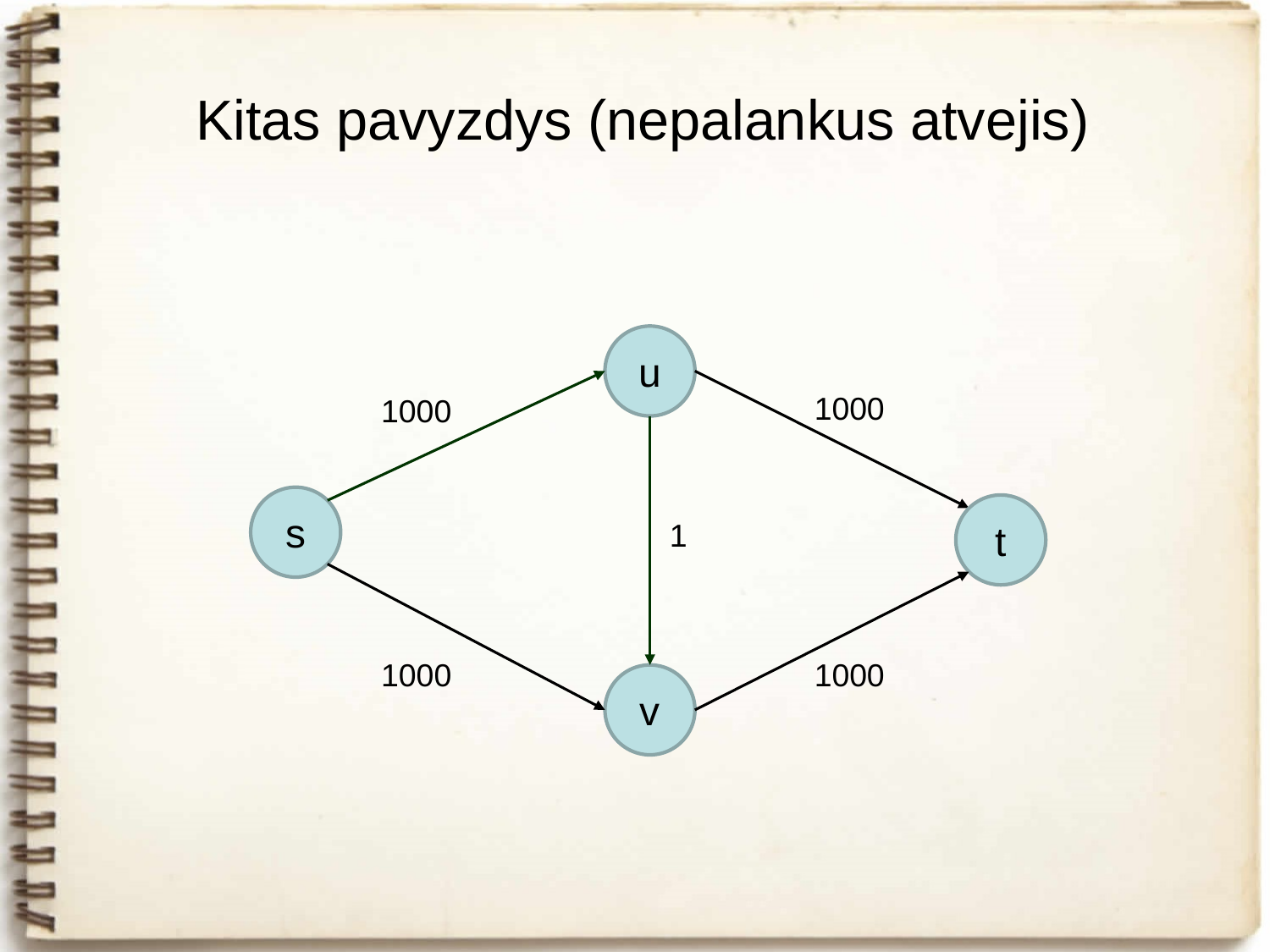

# Kitas pavyzdys (nepalankus atvejis)
u
1000
1000
s
t
1
1000
1000
v